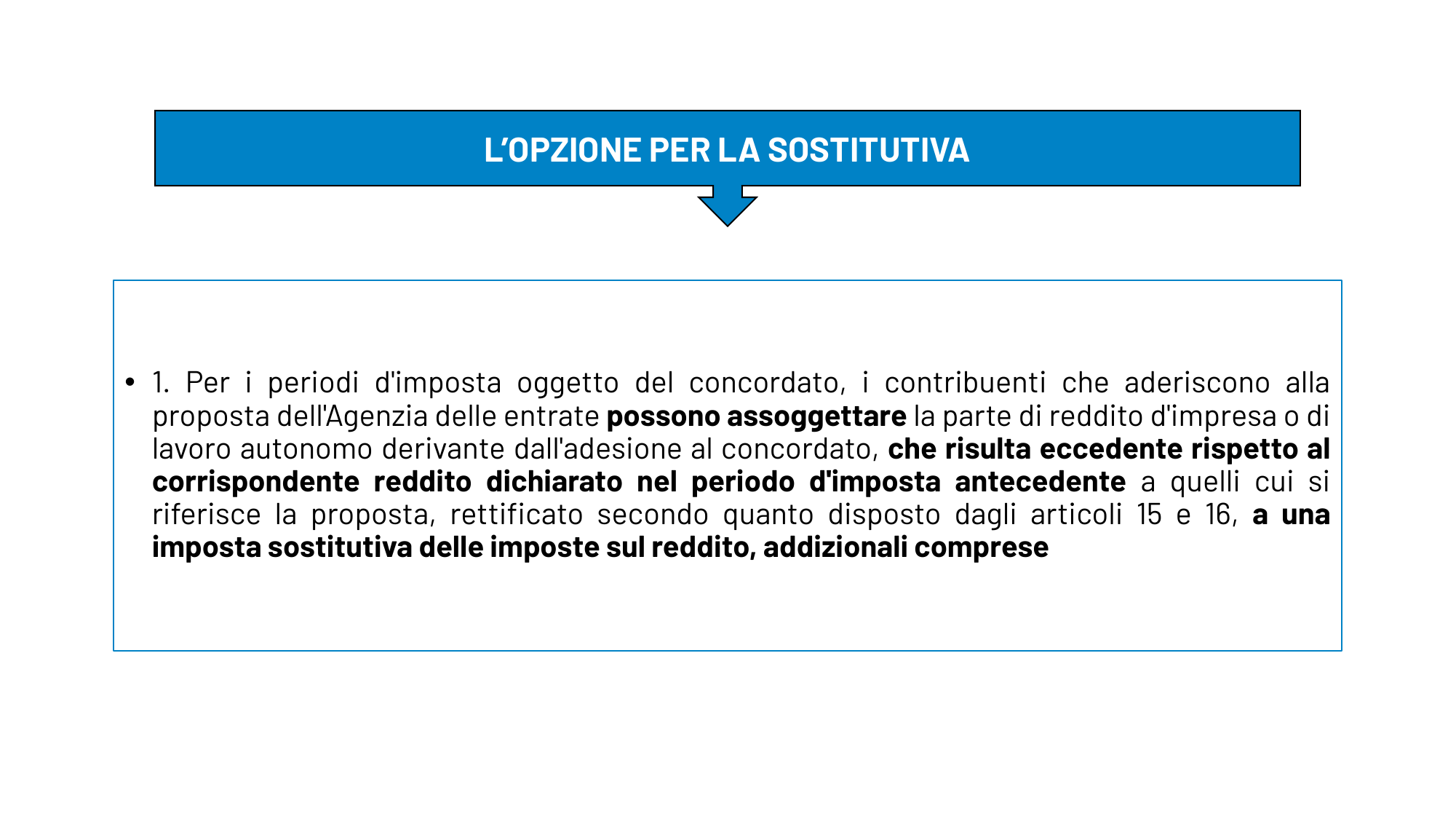

L’OPZIONE PER LA SOSTITUTIVA
1. Per i periodi d'imposta oggetto del concordato, i contribuenti che aderiscono alla proposta dell'Agenzia delle entrate possono assoggettare la parte di reddito d'impresa o di lavoro autonomo derivante dall'adesione al concordato, che risulta eccedente rispetto al corrispondente reddito dichiarato nel periodo d'imposta antecedente a quelli cui si riferisce la proposta, rettificato secondo quanto disposto dagli articoli 15 e 16, a una imposta sostitutiva delle imposte sul reddito, addizionali comprese